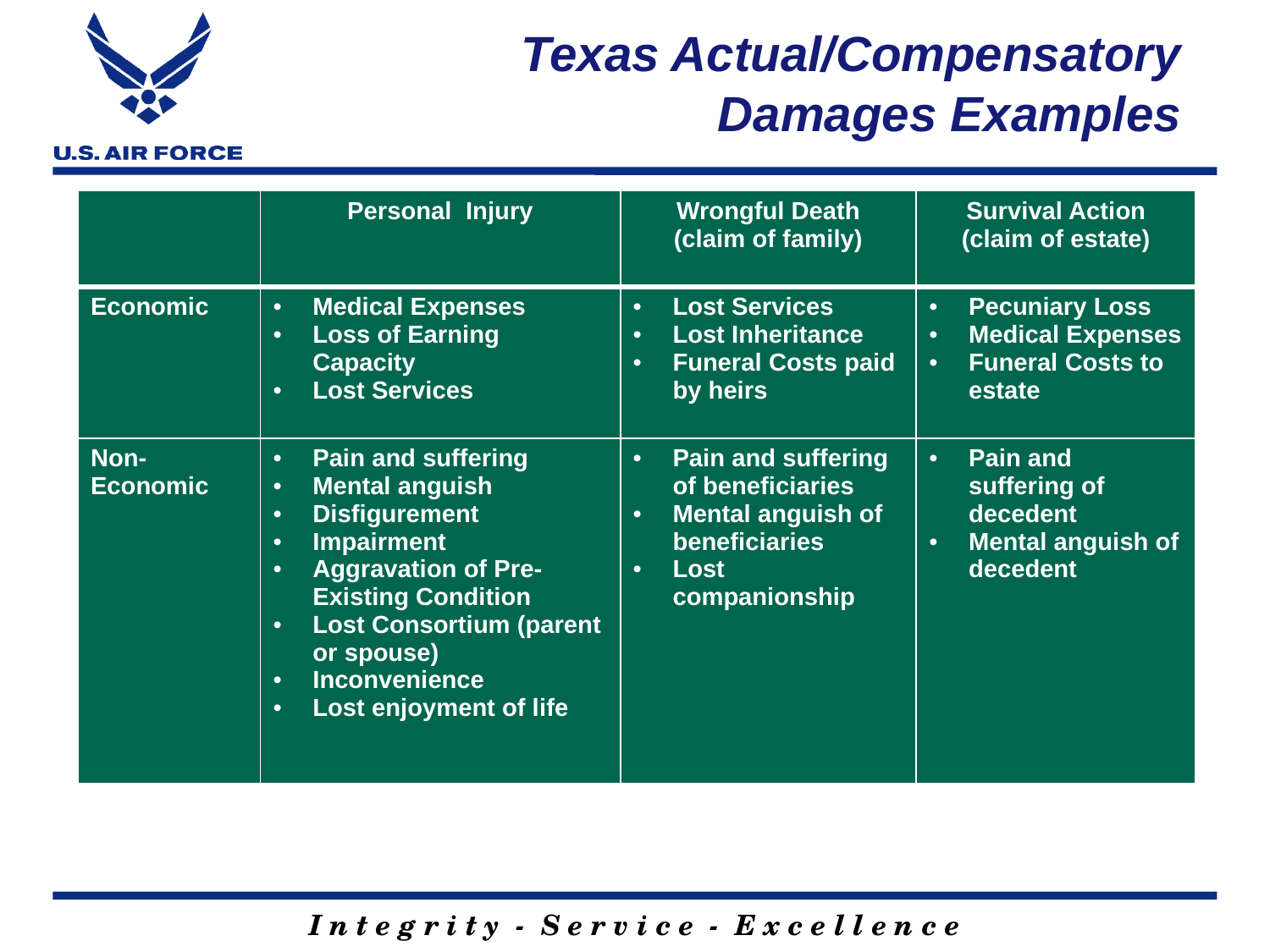

# Texas Actual/Compensatory Damages Examples

|  | Personal Injury | Wrongful Death (claim of family) | Survival Action (claim of estate) |
| --- | --- | --- | --- |
| Economic | Medical Expenses Loss of Earning Capacity Lost Services | Lost Services Lost Inheritance Funeral Costs paid by heirs | Pecuniary Loss Medical Expenses Funeral Costs to estate |
| Non-Economic | Pain and suffering Mental anguish Disfigurement Impairment Aggravation of Pre-Existing Condition Lost Consortium (parent or spouse) Inconvenience Lost enjoyment of life | Pain and suffering of beneficiaries Mental anguish of beneficiaries Lost companionship | Pain and suffering of decedent Mental anguish of decedent |